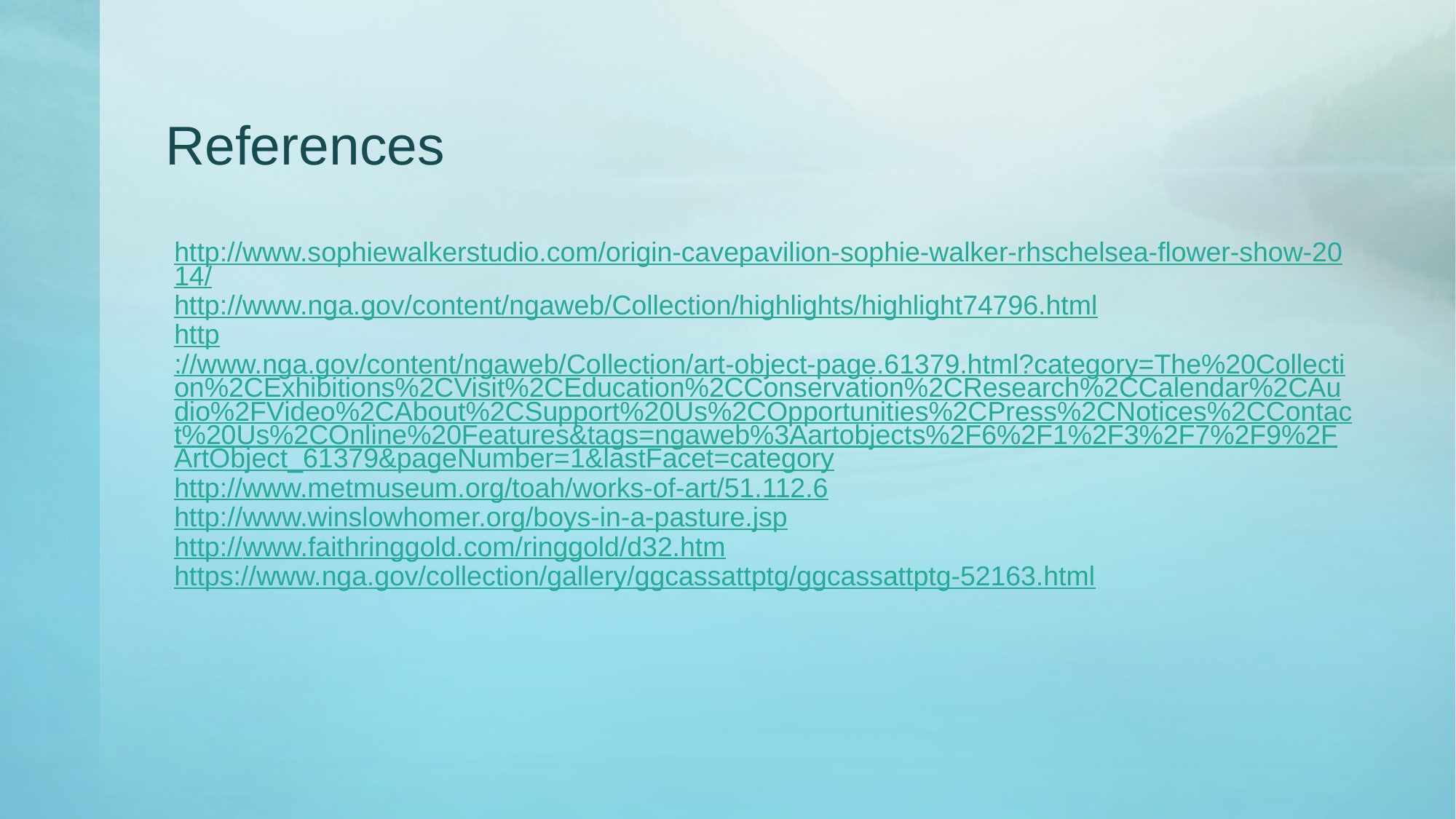

# References

http://www.sophiewalkerstudio.com/origin-cavepavilion-sophie-walker-rhschelsea-flower-show-2014/
http://www.nga.gov/content/ngaweb/Collection/highlights/highlight74796.html
http://www.nga.gov/content/ngaweb/Collection/art-object-page.61379.html?category=The%20Collection%2CExhibitions%2CVisit%2CEducation%2CConservation%2CResearch%2CCalendar%2CAudio%2FVideo%2CAbout%2CSupport%20Us%2COpportunities%2CPress%2CNotices%2CContact%20Us%2COnline%20Features&tags=ngaweb%3Aartobjects%2F6%2F1%2F3%2F7%2F9%2FArtObject_61379&pageNumber=1&lastFacet=category
http://www.metmuseum.org/toah/works-of-art/51.112.6
http://www.winslowhomer.org/boys-in-a-pasture.jsp
http://www.faithringgold.com/ringgold/d32.htm
https://www.nga.gov/collection/gallery/ggcassattptg/ggcassattptg-52163.html